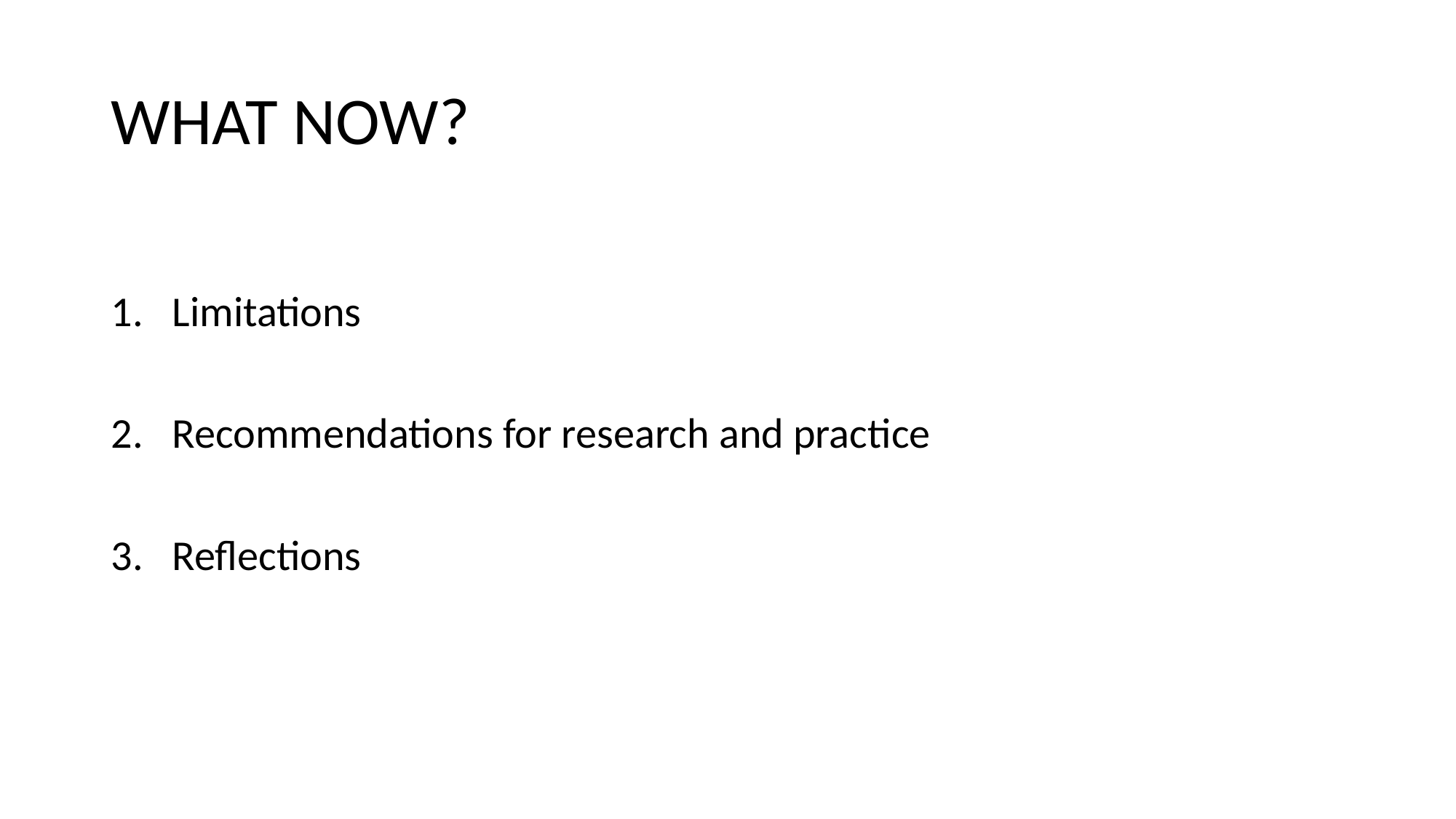

# WHAT NOW?

Limitations

Recommendations for research and practice

Reflections